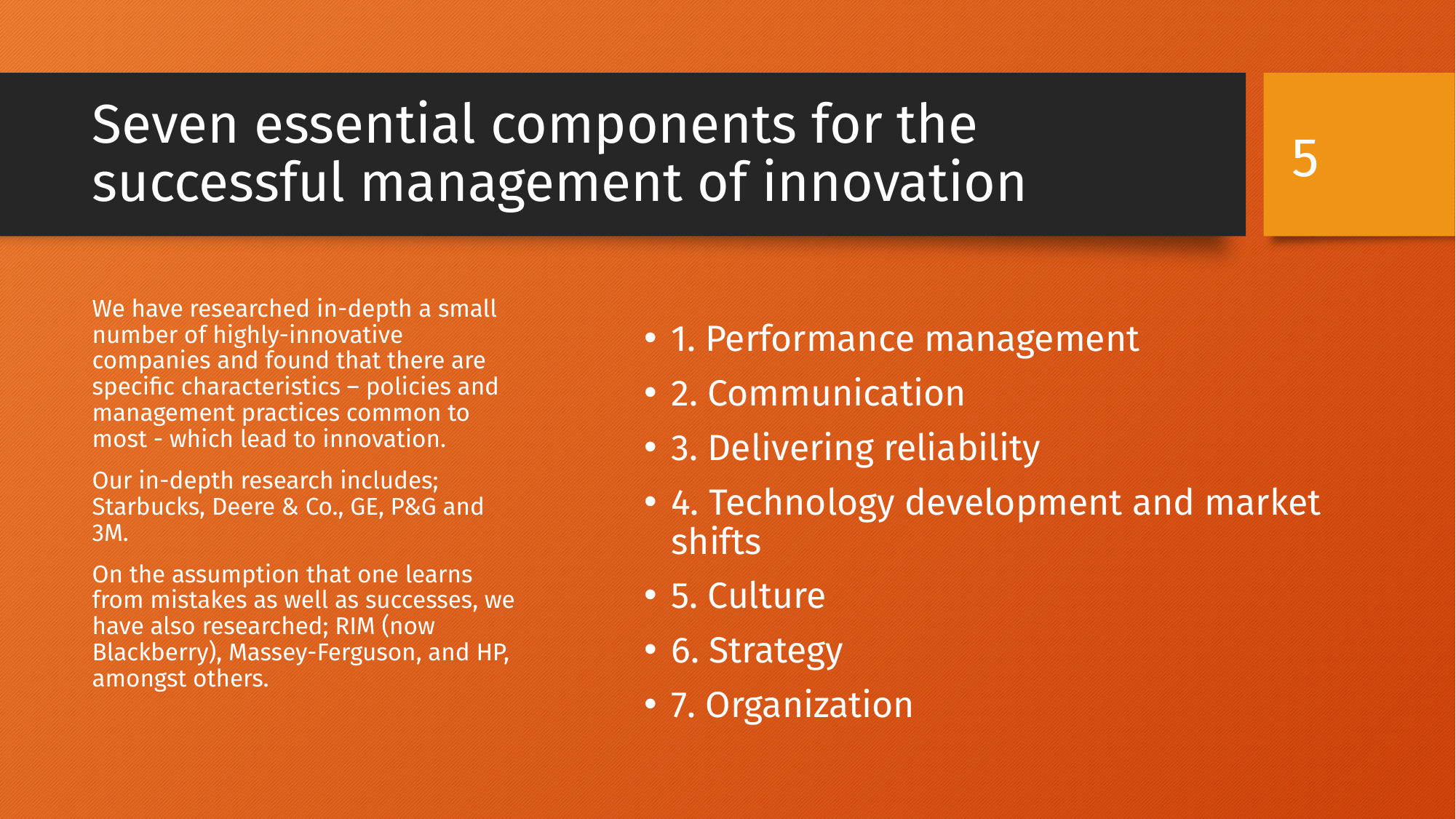

# Seven essential components for the successful management of innovation
5
We have researched in-depth a small number of highly-innovative companies and found that there are specific characteristics – policies and management practices common to most - which lead to innovation.
Our in-depth research includes; Starbucks, Deere & Co., GE, P&G and 3M.
On the assumption that one learns from mistakes as well as successes, we have also researched; RIM (now Blackberry), Massey-Ferguson, and HP, amongst others.
1. Performance management
2. Communication
3. Delivering reliability
4. Technology development and market shifts
5. Culture
6. Strategy
7. Organization